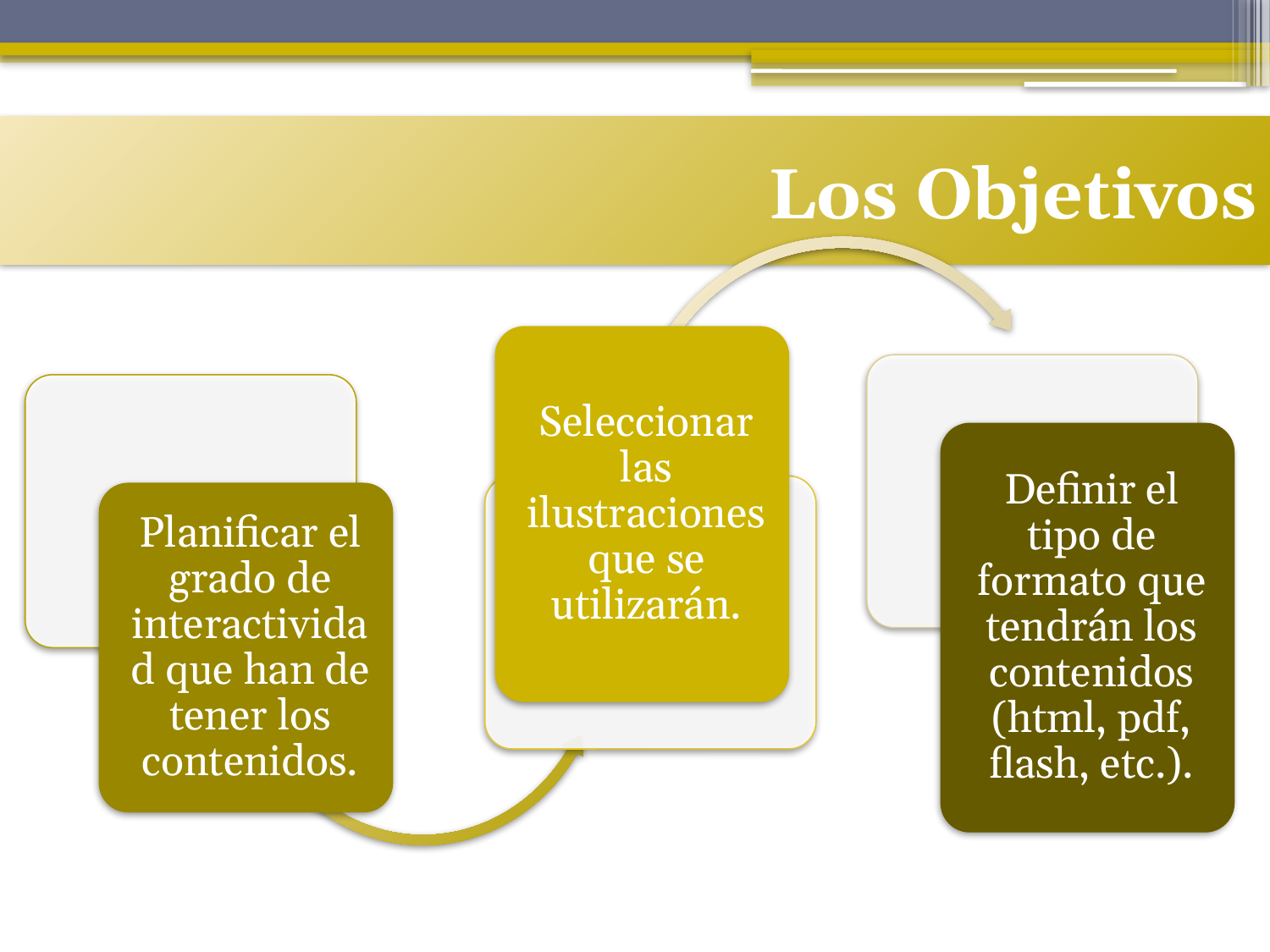

# Los Objetivos
Planificar el grado de interactividad que han de tener los contenidos.
Seleccionar las ilustraciones que se utilizarán.
Definir el tipo de formato que tendrán los contenidos (html, pdf, flash, etc.).